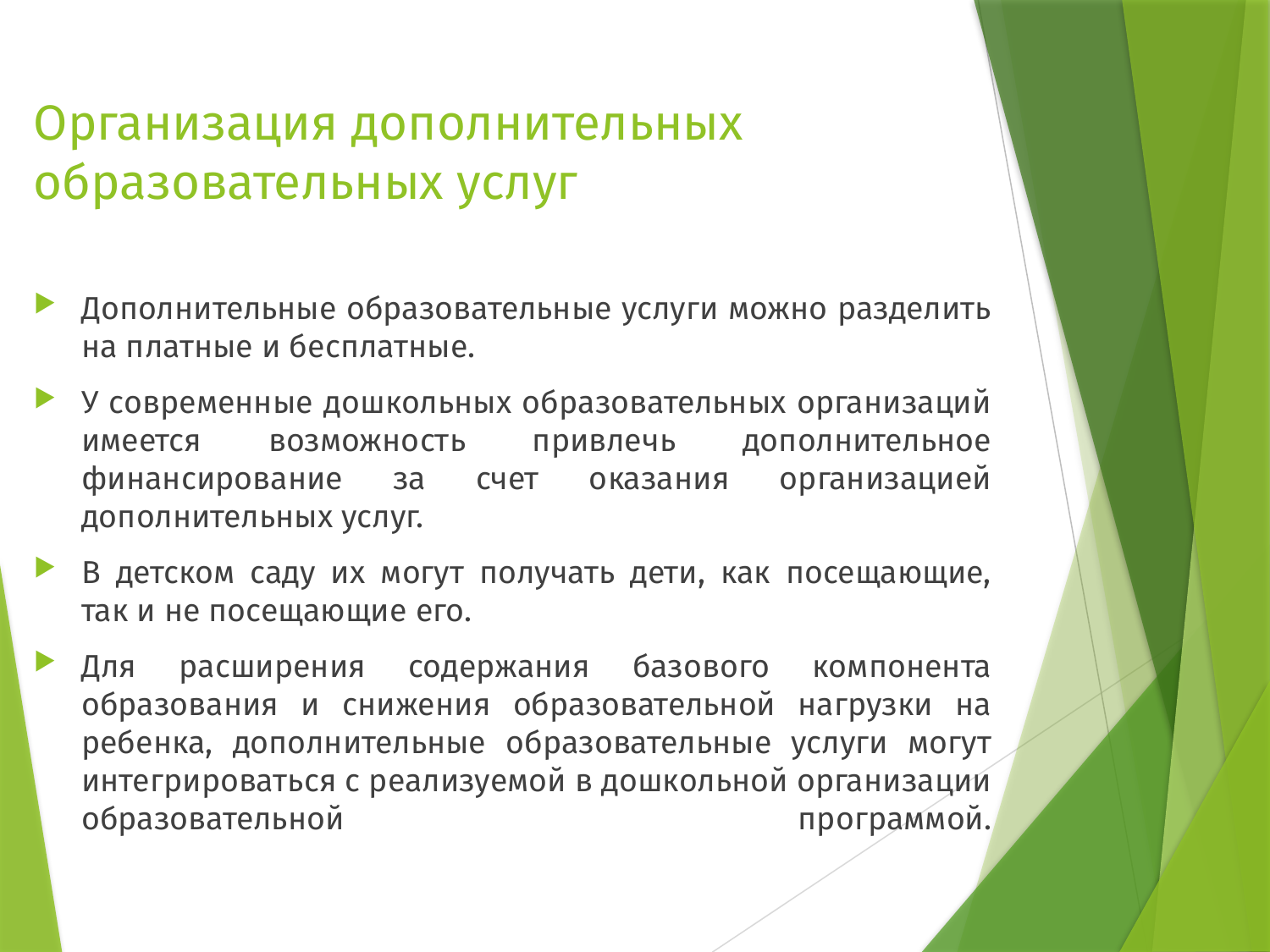

# Организация дополнительных образовательных услуг

Дополнительные образовательные услуги можно разделить на платные и бесплатные.
У современные дошкольных образовательных организаций имеется возможность привлечь дополнительное финансирование за счет оказания организацией дополнительных услуг.
В детском саду их могут получать дети, как посещающие, так и не посещающие его.
Для расширения содержания базового компонента образования и снижения образовательной нагрузки на ребенка, дополнительные образовательные услуги могут интегрироваться с реализуемой в дошкольной организации образовательной программой.